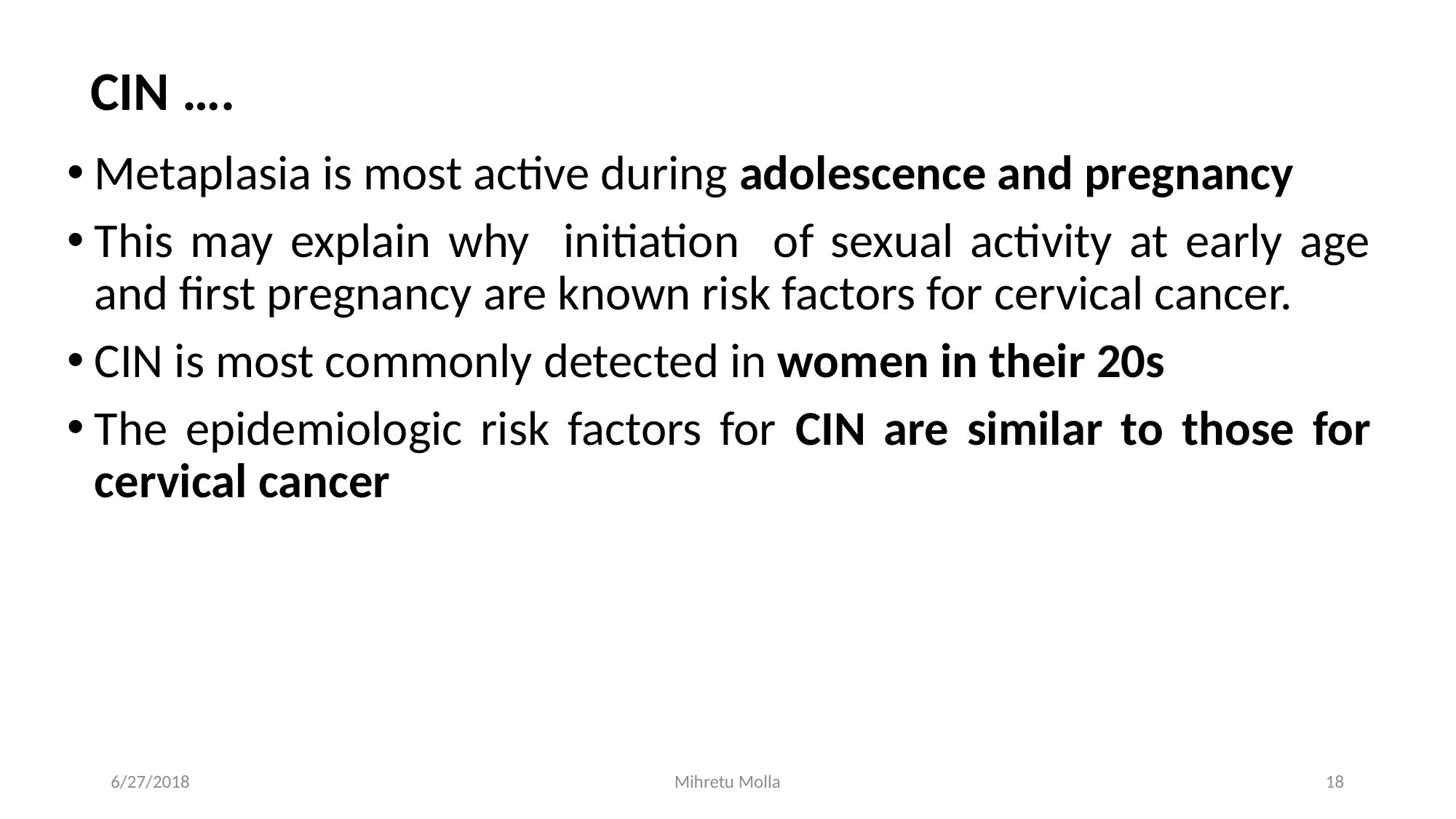

# CIN ….
Metaplasia is most active during adolescence and pregnancy
This may explain why  initiation  of sexual activity at early age and first pregnancy are known risk factors for cervical cancer.
CIN is most commonly detected in women in their 20s
The epidemiologic risk factors for CIN are similar to those for cervical cancer

6/27/2018
Mihretu Molla
18